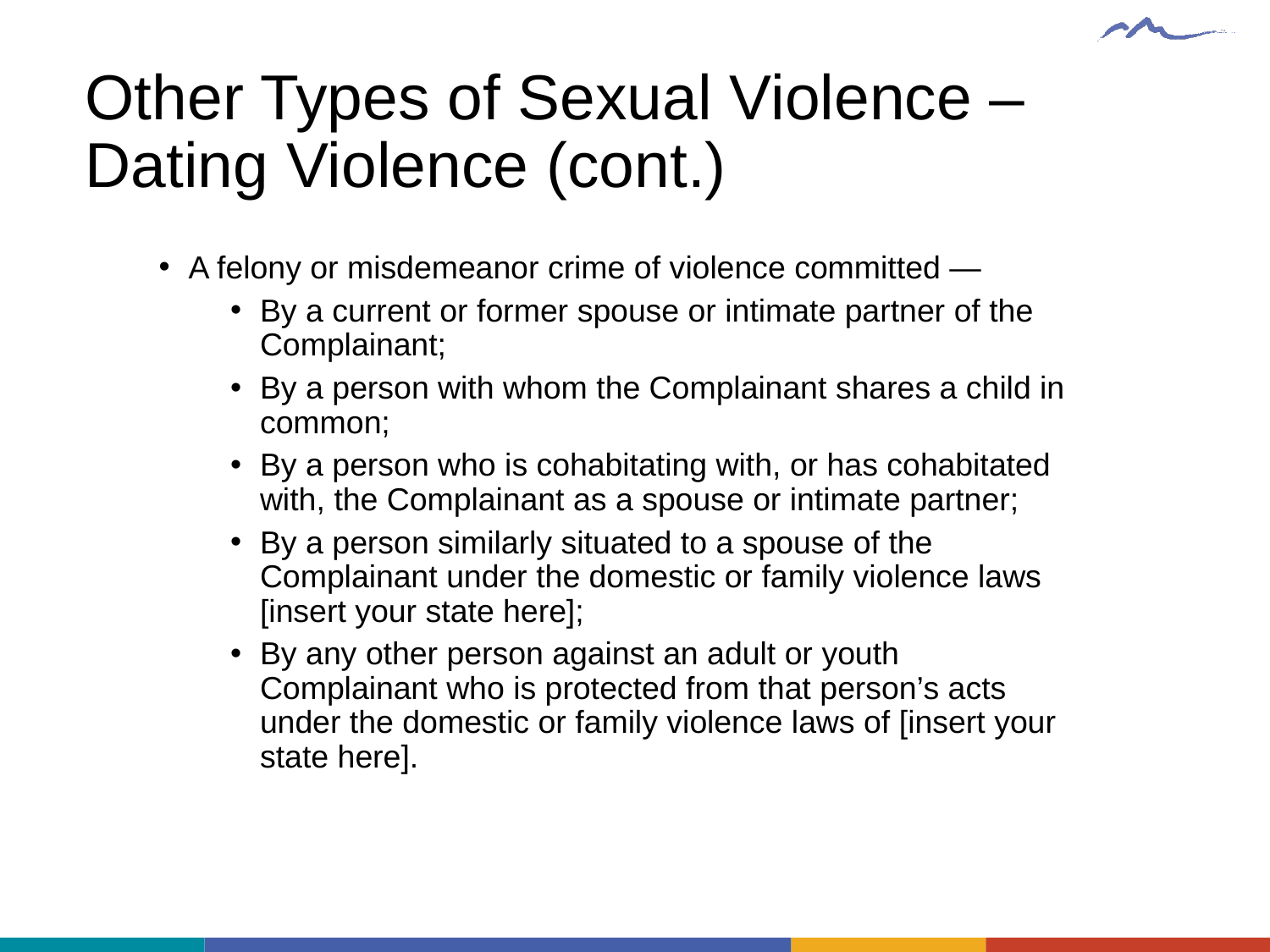

Other Types of Sexual Violence – Dating Violence (cont.)
A felony or misdemeanor crime of violence committed —
By a current or former spouse or intimate partner of the Complainant;
By a person with whom the Complainant shares a child in common;
By a person who is cohabitating with, or has cohabitated with, the Complainant as a spouse or intimate partner;
By a person similarly situated to a spouse of the Complainant under the domestic or family violence laws [insert your state here];
By any other person against an adult or youth Complainant who is protected from that person’s acts under the domestic or family violence laws of [insert your state here].